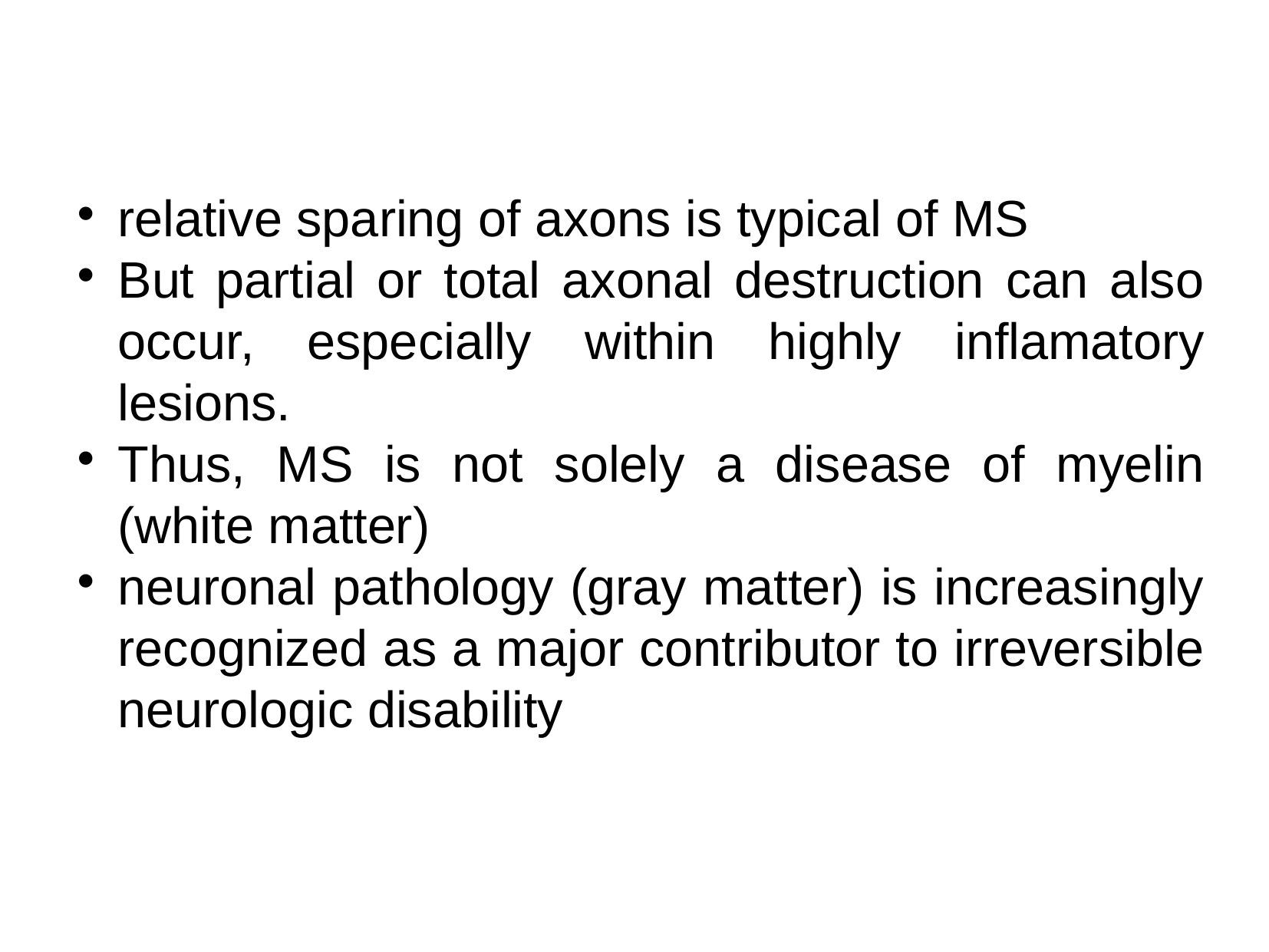

relative sparing of axons is typical of MS
But partial or total axonal destruction can also occur, especially within highly inflamatory lesions.
Thus, MS is not solely a disease of myelin (white matter)
neuronal pathology (gray matter) is increasingly recognized as a major contributor to irreversible neurologic disability